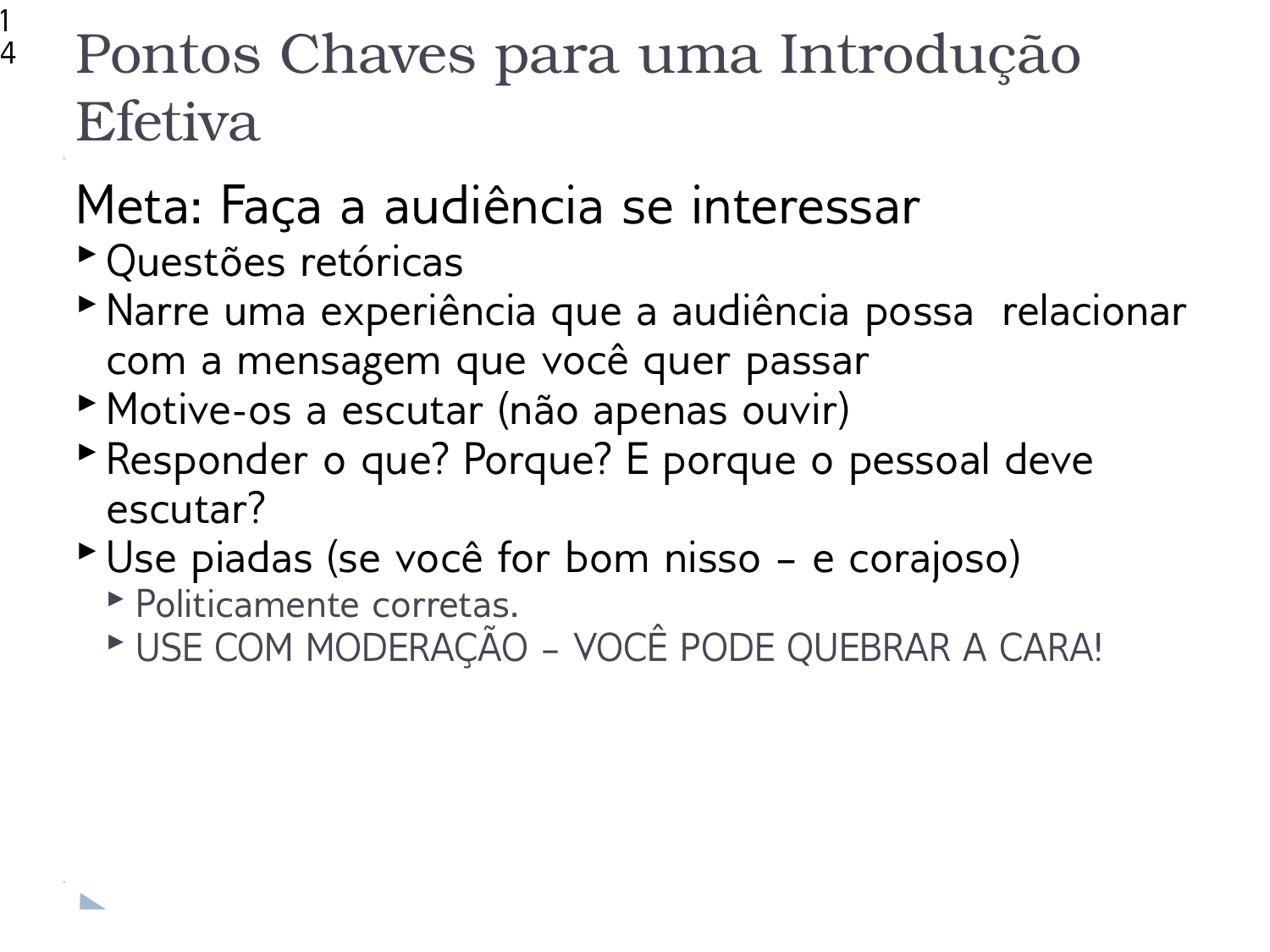

14
Pontos Chaves para uma Introdução Efetiva
Meta: Faça a audiência se interessar
Questões retóricas
Narre uma experiência que a audiência possa  relacionar com a mensagem que você quer passar
Motive-os a escutar (não apenas ouvir)
Responder o que? Porque? E porque o pessoal deve escutar?
Use piadas (se você for bom nisso – e corajoso)
Politicamente corretas.
USE COM MODERAÇÃO – VOCÊ PODE QUEBRAR A CARA!